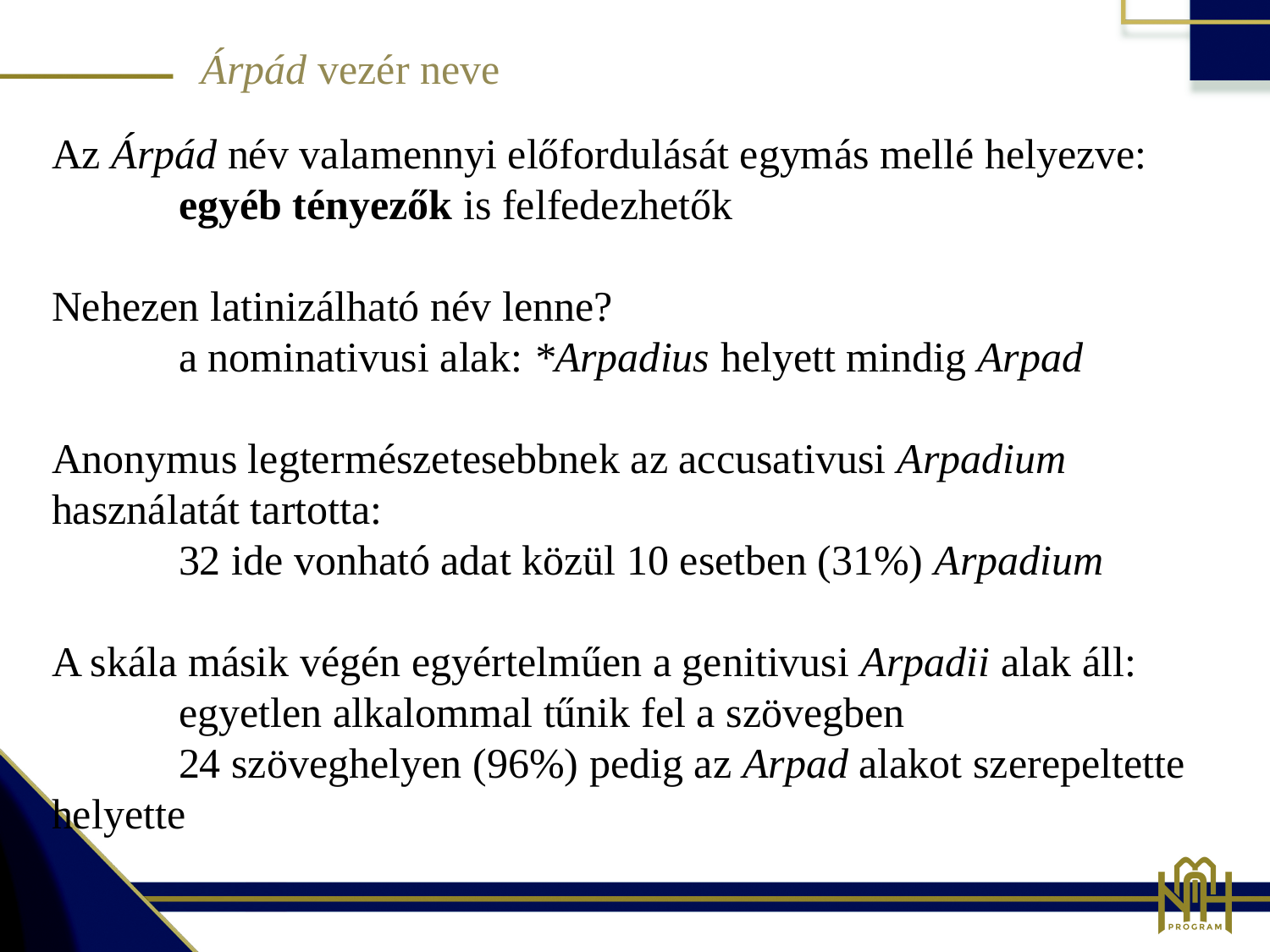

Árpád vezér neve
Az Árpád név valamennyi előfordulását egymás mellé helyezve:
	egyéb tényezők is felfedezhetők

Nehezen latinizálható név lenne?
	a nominativusi alak: *Arpadius helyett mindig Arpad

Anonymus legtermészetesebbnek az accusativusi Arpadium használatát tartotta:
	32 ide vonható adat közül 10 esetben (31%) Arpadium

A skála másik végén egyértelműen a genitivusi Arpadii alak áll:
	egyetlen alkalommal tűnik fel a szövegben
	24 szöveghelyen (96%) pedig az Arpad alakot szerepeltette helyette